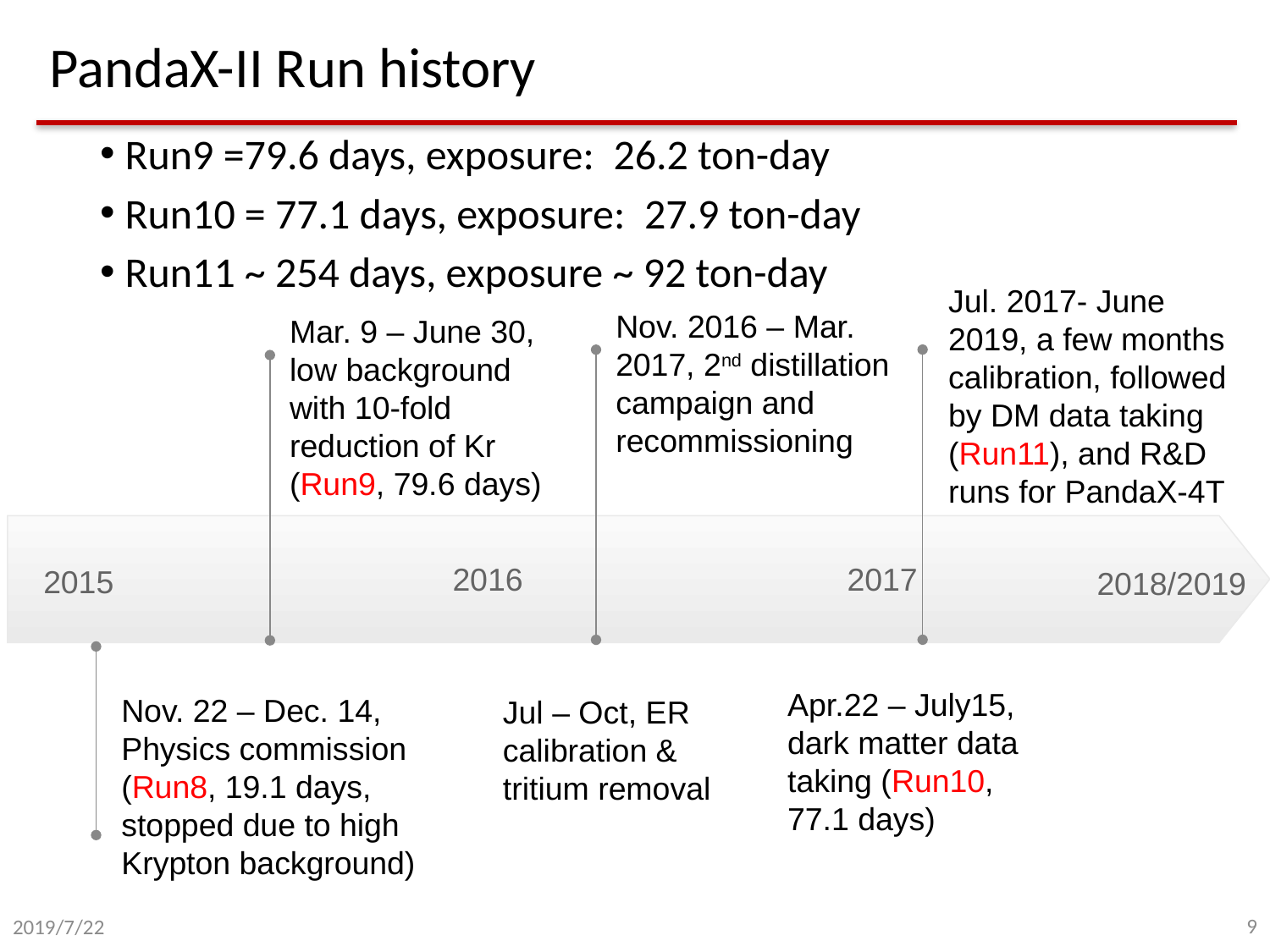

# PandaX-II Run history
Run9 =79.6 days, exposure:  26.2 ton-day
Run10 = 77.1 days, exposure:  27.9 ton-day
Run11 ~ 254 days, exposure ~ 92 ton-day
Jul. 2017- June 2019, a few months calibration, followed by DM data taking (Run11), and R&D runs for PandaX-4T

Nov. 2016 – Mar. 2017, 2nd distillation  campaign and recommissioning
Mar. 9 – June 30, low background with 10-fold reduction of Kr  (Run9, 79.6 days)

2016
2017
2015
2018/2019
Nov. 22 – Dec. 14, Physics commission (Run8, 19.1 days, stopped due to high Krypton background)
Apr.22 – July15, dark matter data taking (Run10, 77.1 days)
Jul – Oct, ER calibration & tritium removal
9
2019/7/22